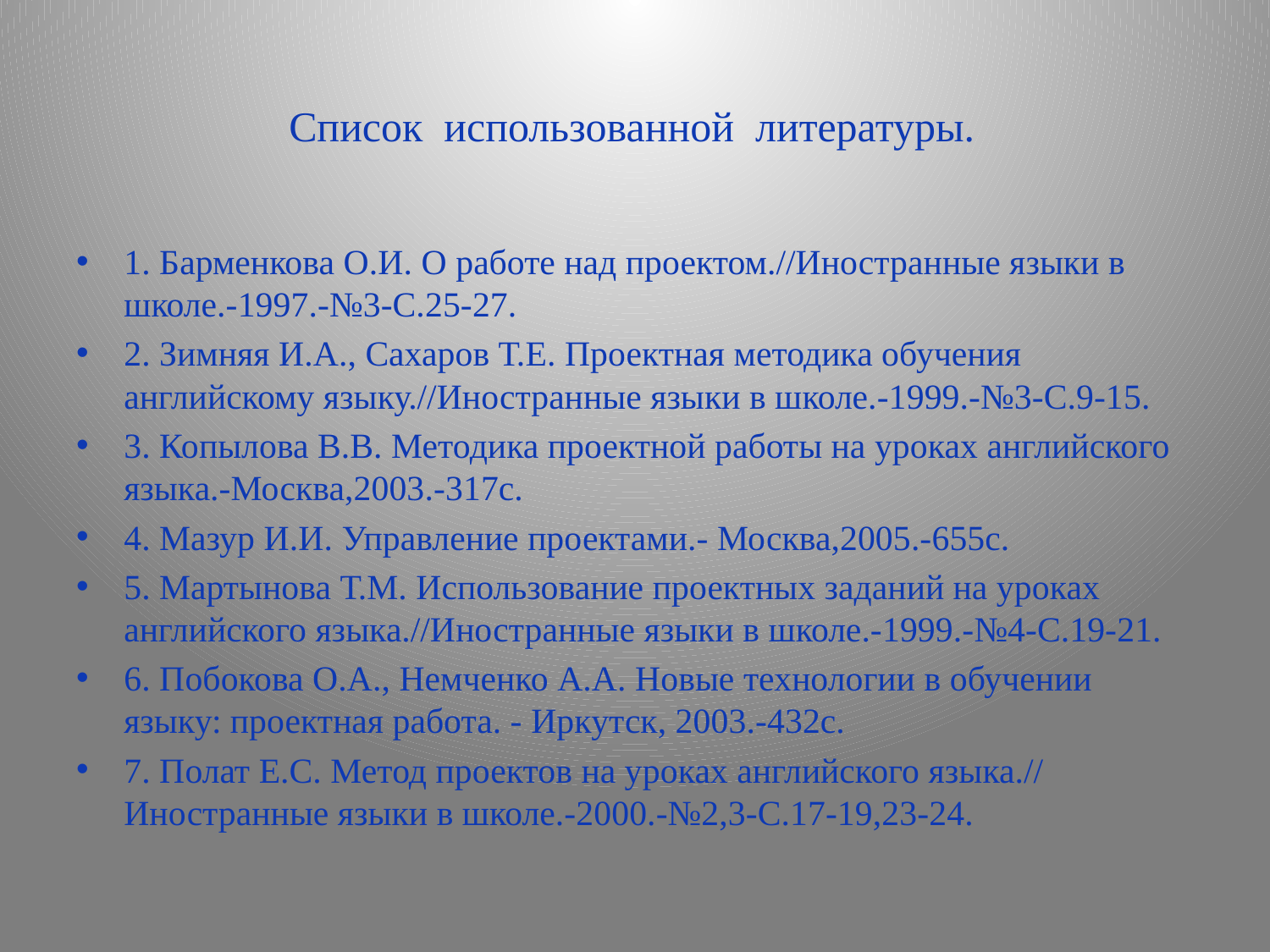

Список  использованной  литературы.

1. Барменкова О.И. О работе над проектом.//Иностранные языки в школе.-1997.-№3-С.25-27.
2. Зимняя И.А., Сахаров Т.Е. Проектная методика обучения английскому языку.//Иностранные языки в школе.-1999.-№3-С.9-15.
3. Копылова В.В. Методика проектной работы на уроках английского языка.-Москва,2003.-317с.
4. Мазур И.И. Управление проектами.- Москва,2005.-655с.
5. Мартынова Т.М. Использование проектных заданий на уроках английского языка.//Иностранные языки в школе.-1999.-№4-С.19-21.
6. Побокова О.А., Немченко А.А. Новые технологии в обучении языку: проектная работа. - Иркутск, 2003.-432с.
7. Полат Е.С. Метод проектов на уроках английского языка.// Иностранные языки в школе.-2000.-№2,3-С.17-19,23-24.
#